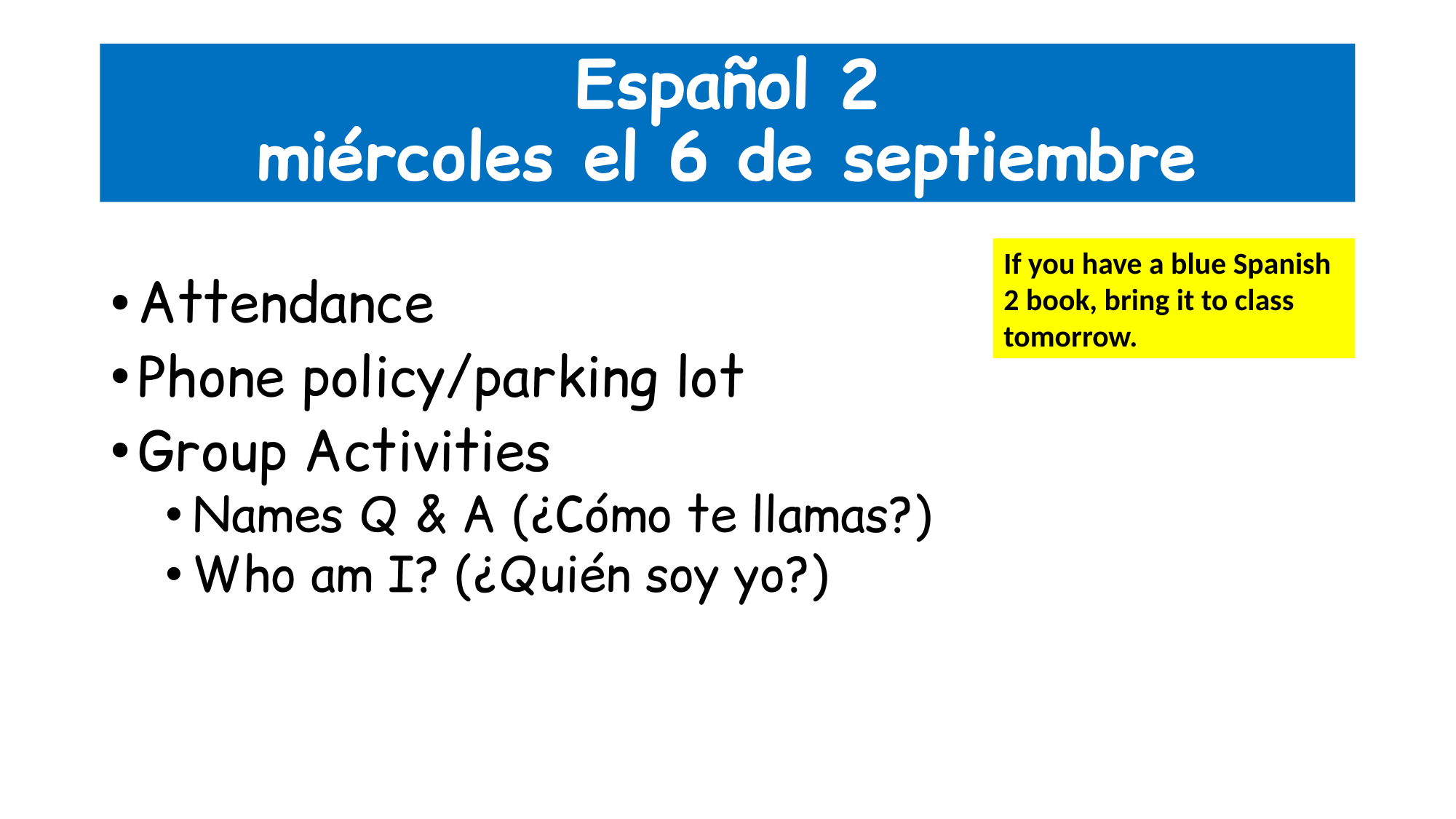

# Español 2 miércoles el 6 de septiembre

Attendance
Phone policy/parking lot
Group Activities
Names Q & A (¿Cómo te llamas?)
Who am I? (¿Quién soy yo?)

If you have a blue Spanish 2 book, bring it to class tomorrow.